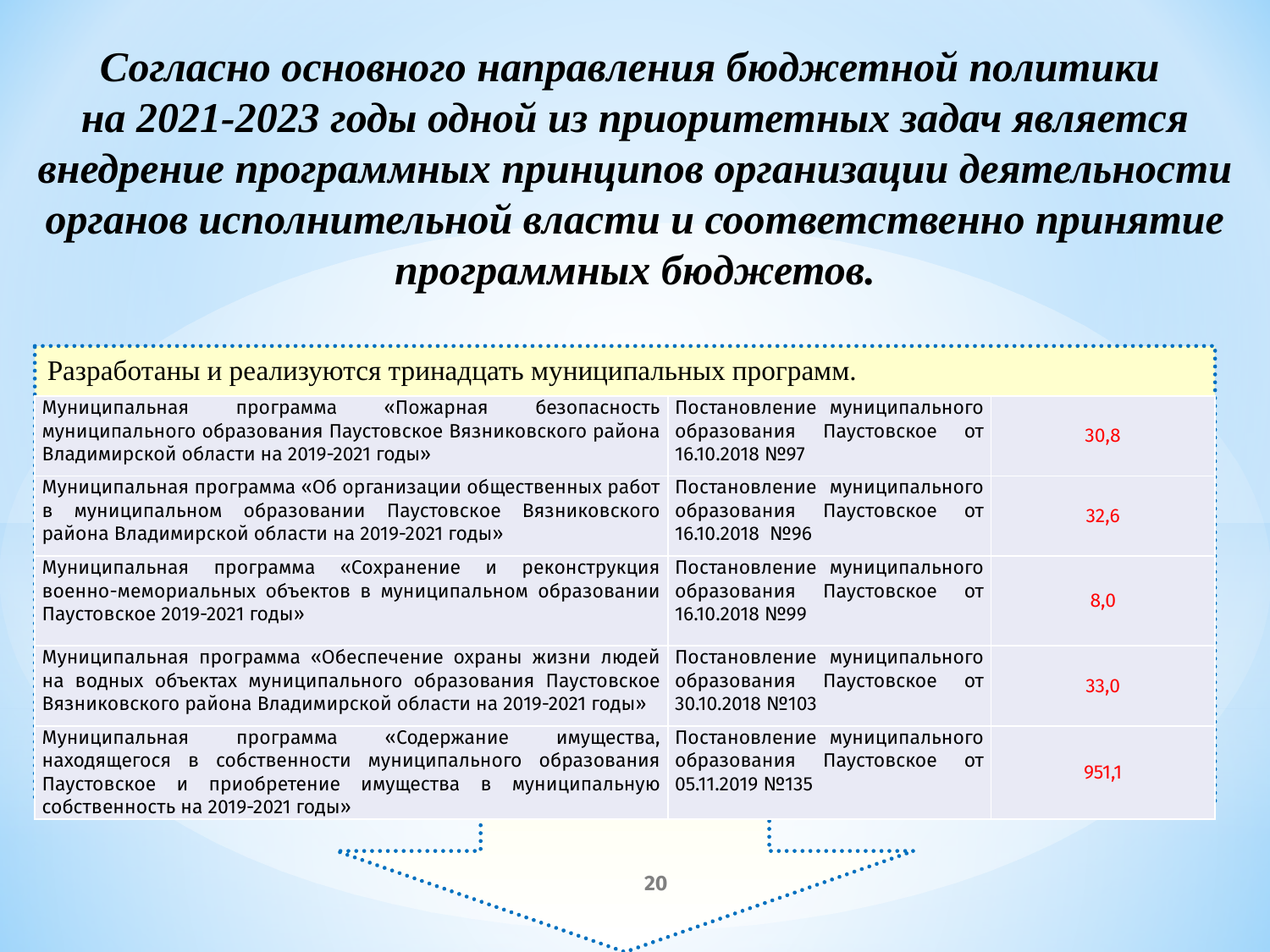

Согласно основного направления бюджетной политики
на 2021-2023 годы одной из приоритетных задач является внедрение программных принципов организации деятельности органов исполнительной власти и соответственно принятие программных бюджетов.

Разработаны и реализуются тринадцать муниципальных программ.
| Муниципальная программа «Пожарная безопасность муниципального образования Паустовское Вязниковского района Владимирской области на 2019-2021 годы» | Постановление муниципального образования Паустовское от 16.10.2018 №97 | 30,8 |
| --- | --- | --- |
| Муниципальная программа «Об организации общественных работ в муниципальном образовании Паустовское Вязниковского района Владимирской области на 2019-2021 годы» | Постановление муниципального образования Паустовское от 16.10.2018 №96 | 32,6 |
| Муниципальная программа «Сохранение и реконструкция военно-мемориальных объектов в муниципальном образовании Паустовское 2019-2021 годы» | Постановление муниципального образования Паустовское от 16.10.2018 №99 | 8,0 |
| Муниципальная программа «Обеспечение охраны жизни людей на водных объектах муниципального образования Паустовское Вязниковского района Владимирской области на 2019-2021 годы» | Постановление муниципального образования Паустовское от 30.10.2018 №103 | 33,0 |
| Муниципальная программа «Содержание имущества, находящегося в собственности муниципального образования Паустовское и приобретение имущества в муниципальную собственность на 2019-2021 годы» | Постановление муниципального образования Паустовское от 05.11.2019 №135 | 951,1 |
20